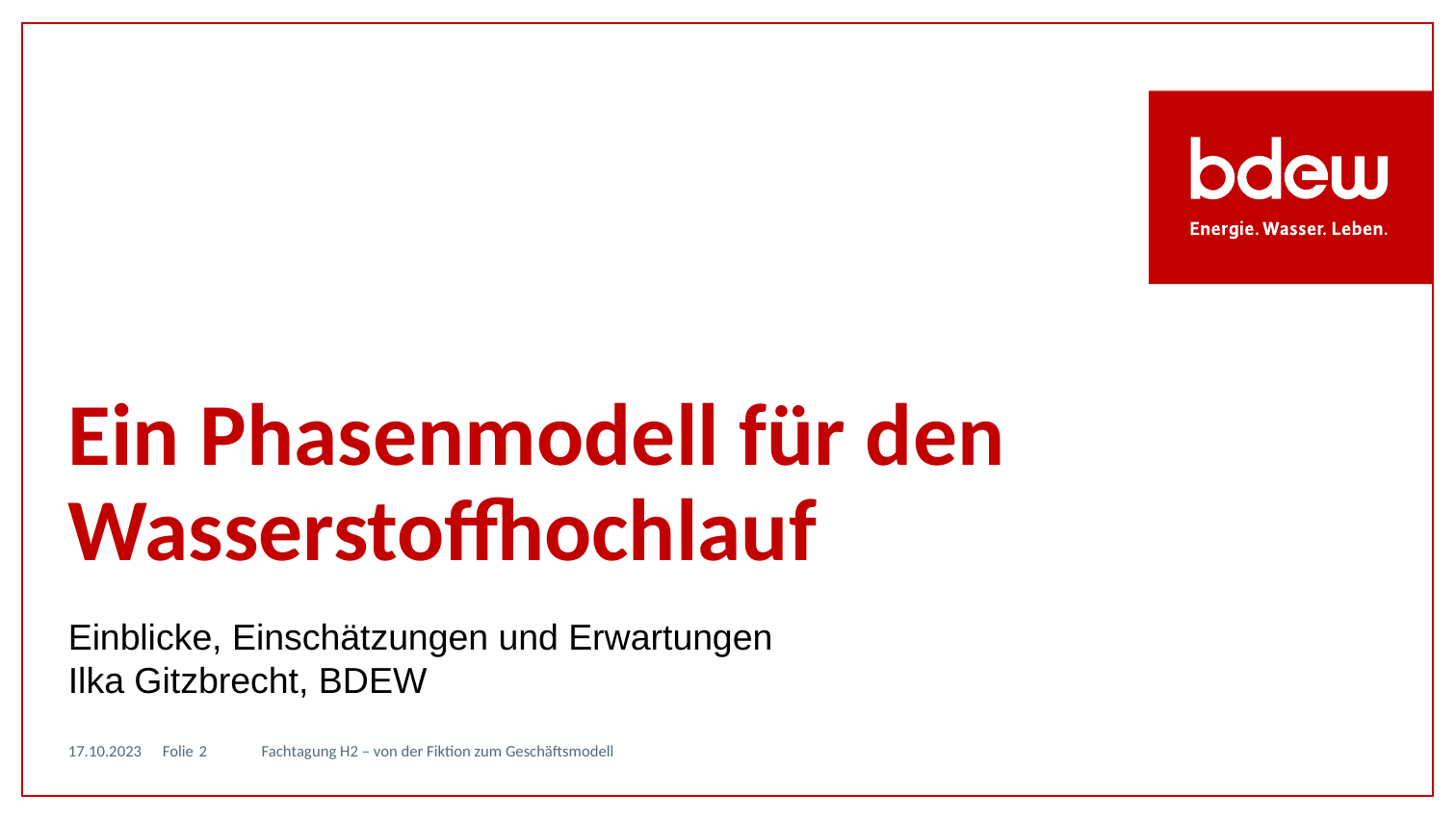

# Ein Phasenmodell für den Wasserstoffhochlauf
Einblicke, Einschätzungen und Erwartungen
Ilka Gitzbrecht, BDEW
17.10.2023
2
Fachtagung H2 – von der Fiktion zum Geschäftsmodell